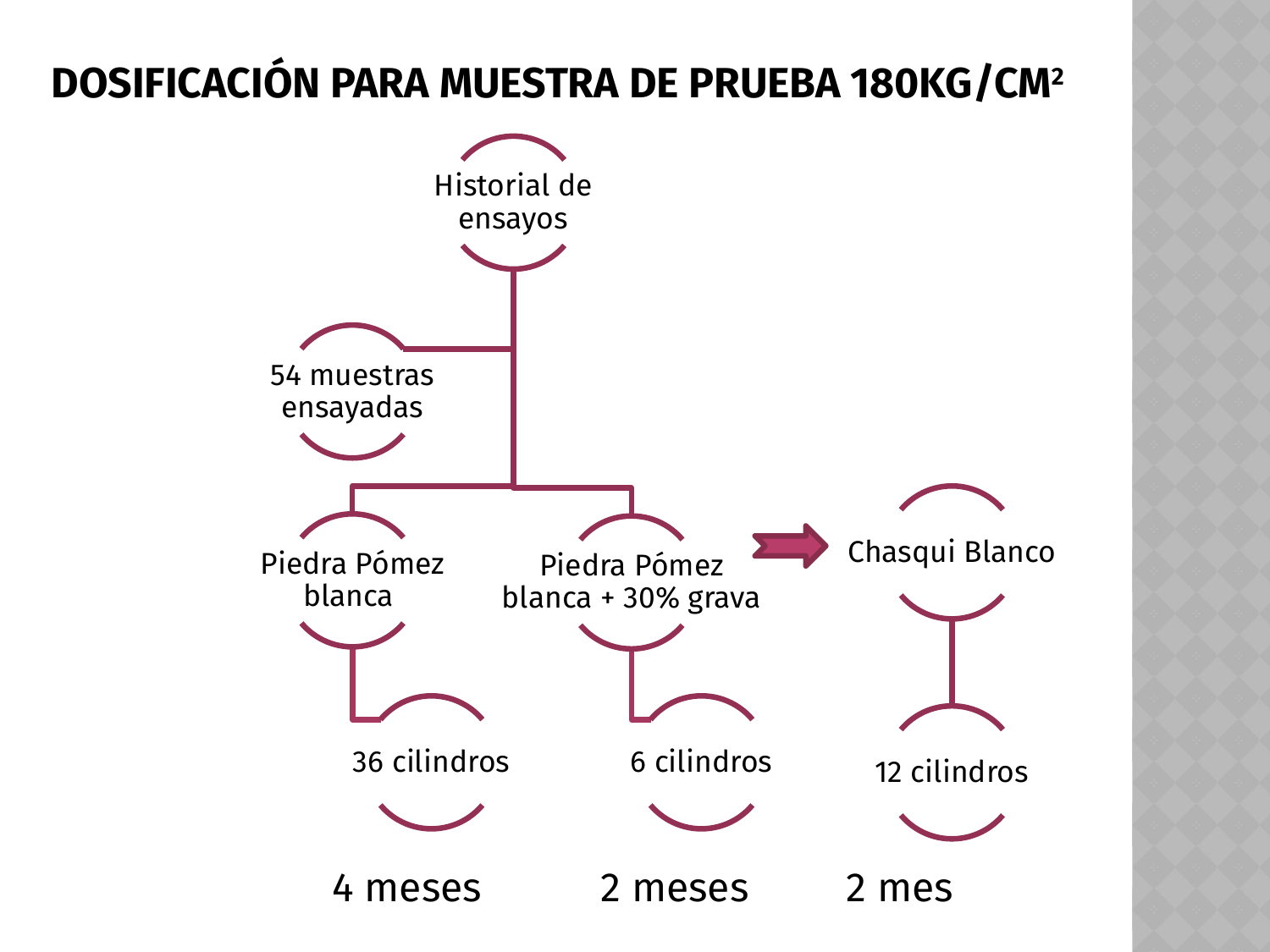

# Dosificación para muestra de prueba 180kg/cm2
Historial de ensayos
Piedra Pómez blanca
36 cilindros
Piedra Pómez blanca + 30% grava
6 cilindros
54 muestras ensayadas
Chasqui Blanco
12 cilindros

4 meses           2 meses         2 mes